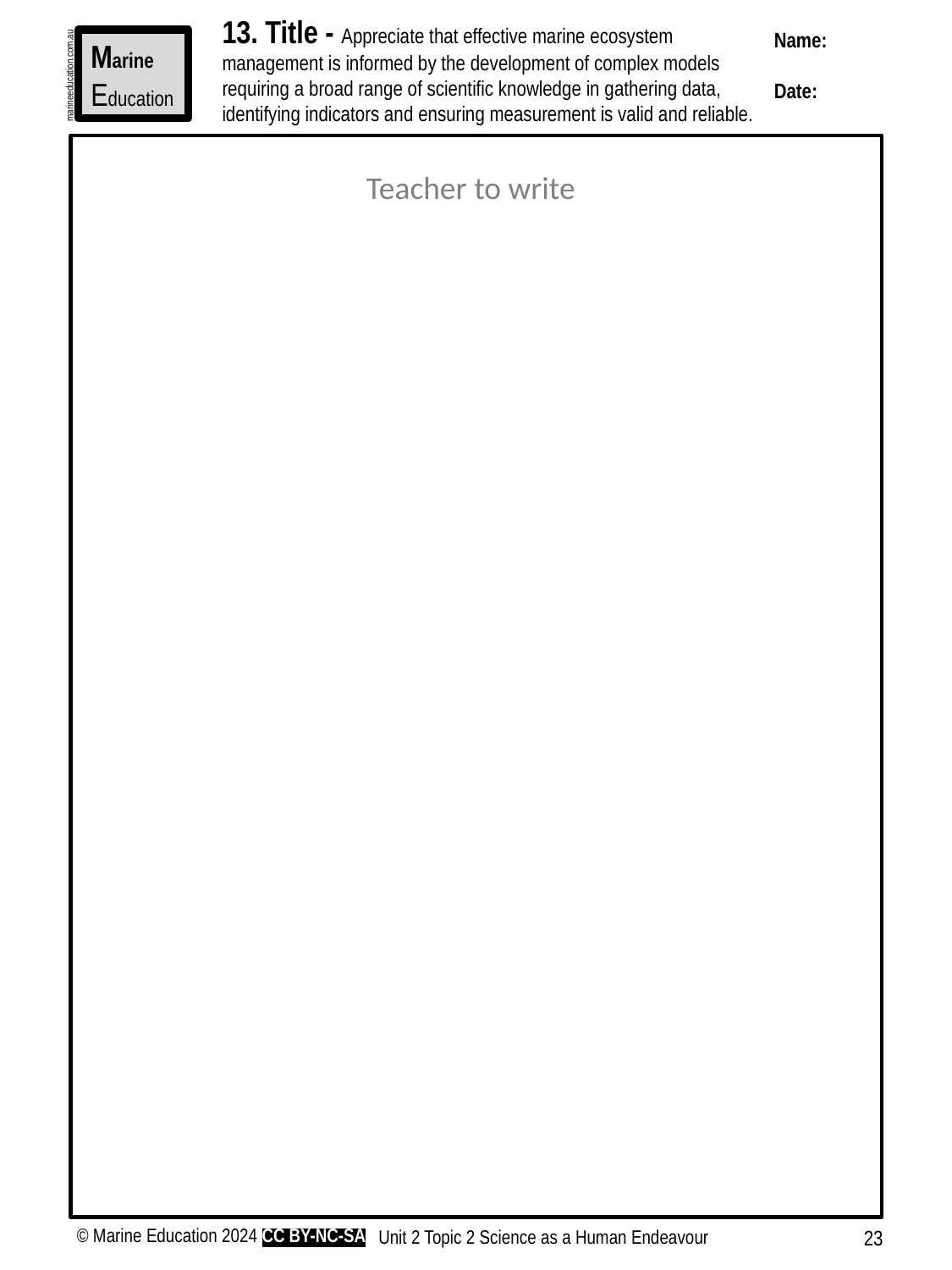

13. Title - Appreciate that effective marine ecosystem management is informed by the development of complex models requiring a broad range of scientific knowledge in gathering data, identifying indicators and ensuring measurement is valid and reliable.
Name:

Date:
Marine
Education
marineeducation.com.au

Teacher to write
© Marine Education 2024 CC BY-NC-SA
Unit 2 Topic 2 Science as a Human Endeavour
23